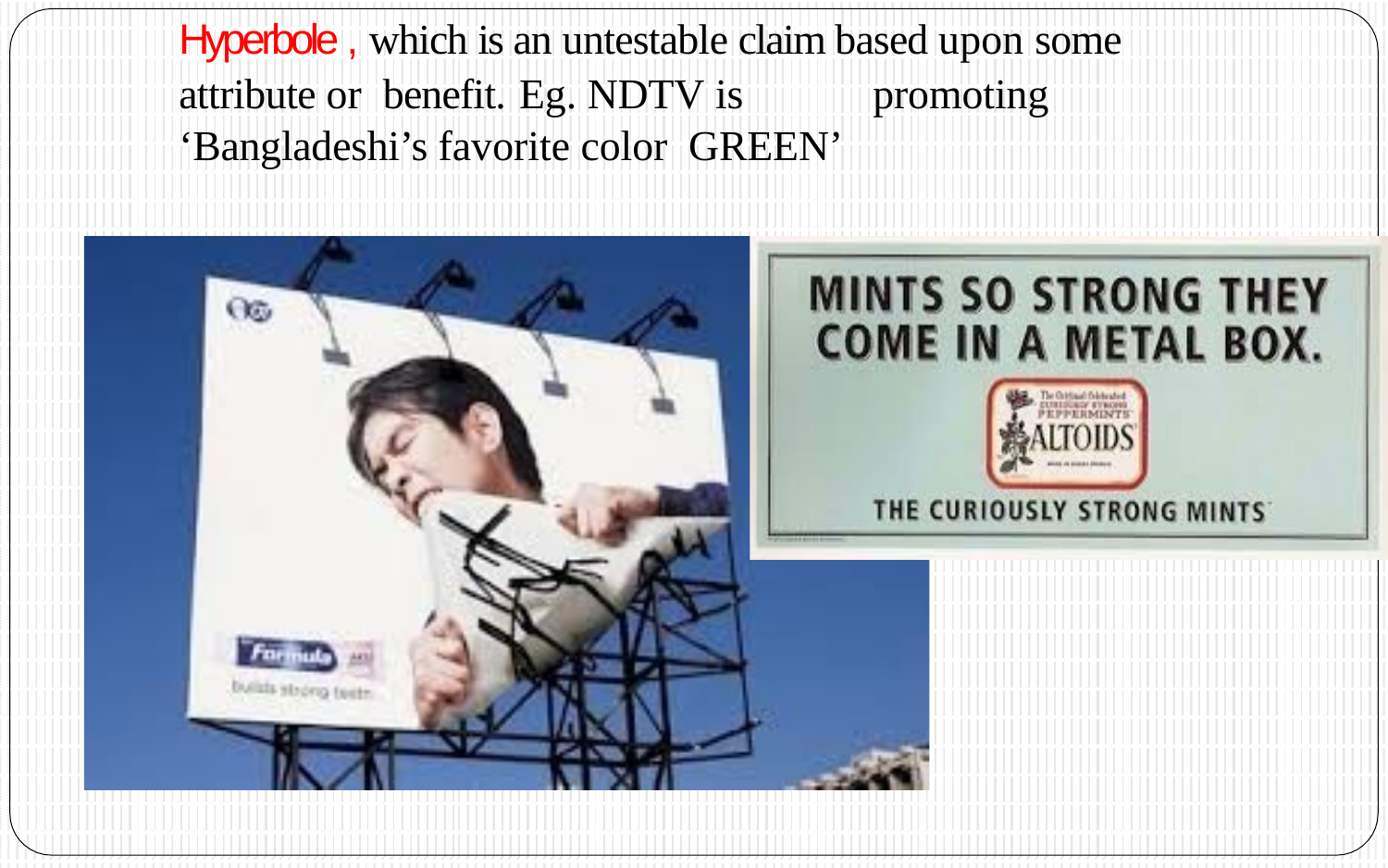

# Hyperbole , which is an untestable claim based upon some attribute or  benefit. Eg. NDTV is	promoting ‘Bangladeshi’s favorite color  GREEN’